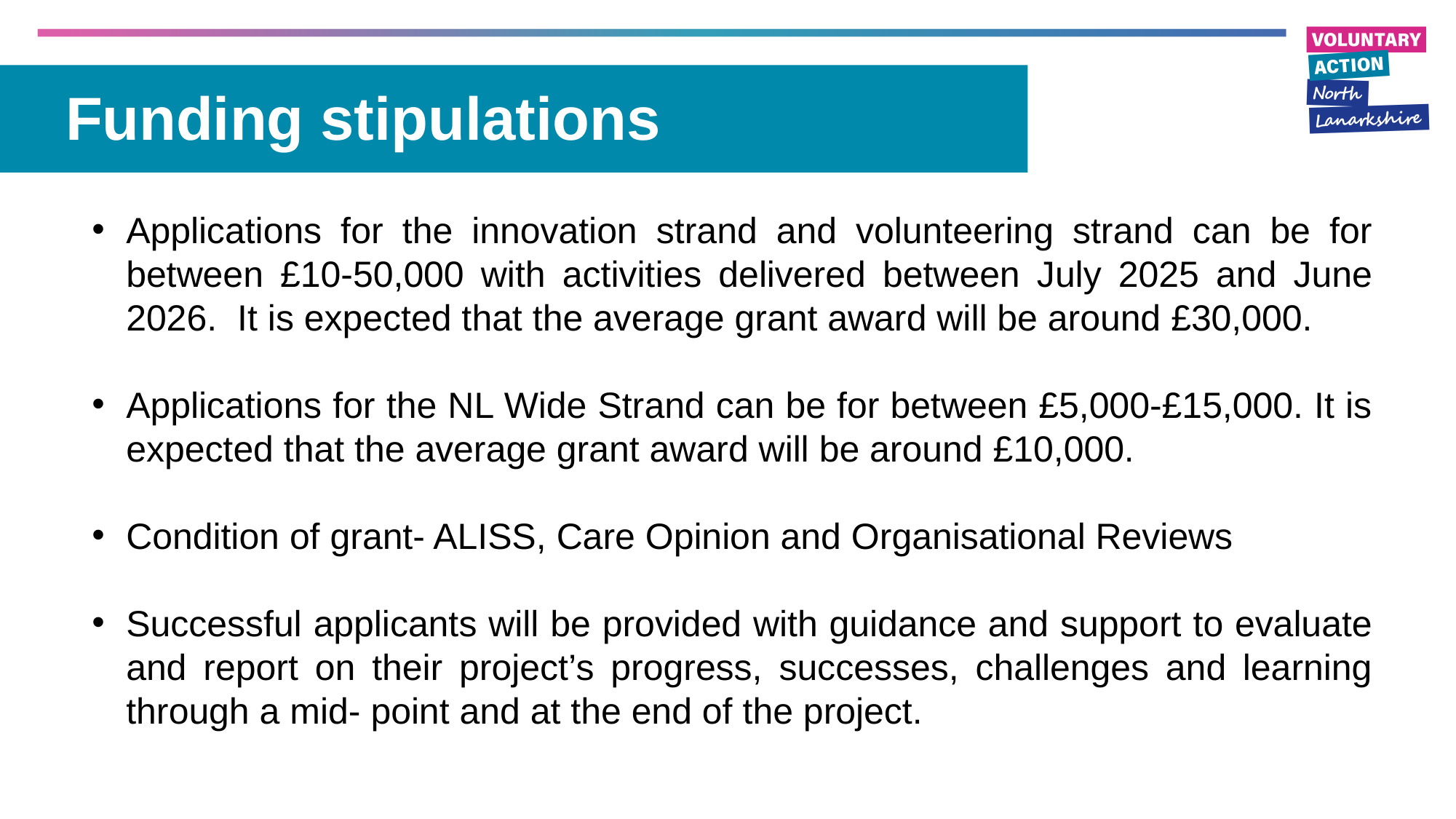

# Funding stipulations
Applications for the innovation strand and volunteering strand can be for between £10-50,000 with activities delivered between July 2025 and June 2026.  It is expected that the average grant award will be around £30,000.

Applications for the NL Wide Strand can be for between £5,000-£15,000. It is expected that the average grant award will be around £10,000.

Condition of grant- ALISS, Care Opinion and Organisational Reviews

Successful applicants will be provided with guidance and support to evaluate and report on their project’s progress, successes, challenges and learning through a mid- point and at the end of the project.